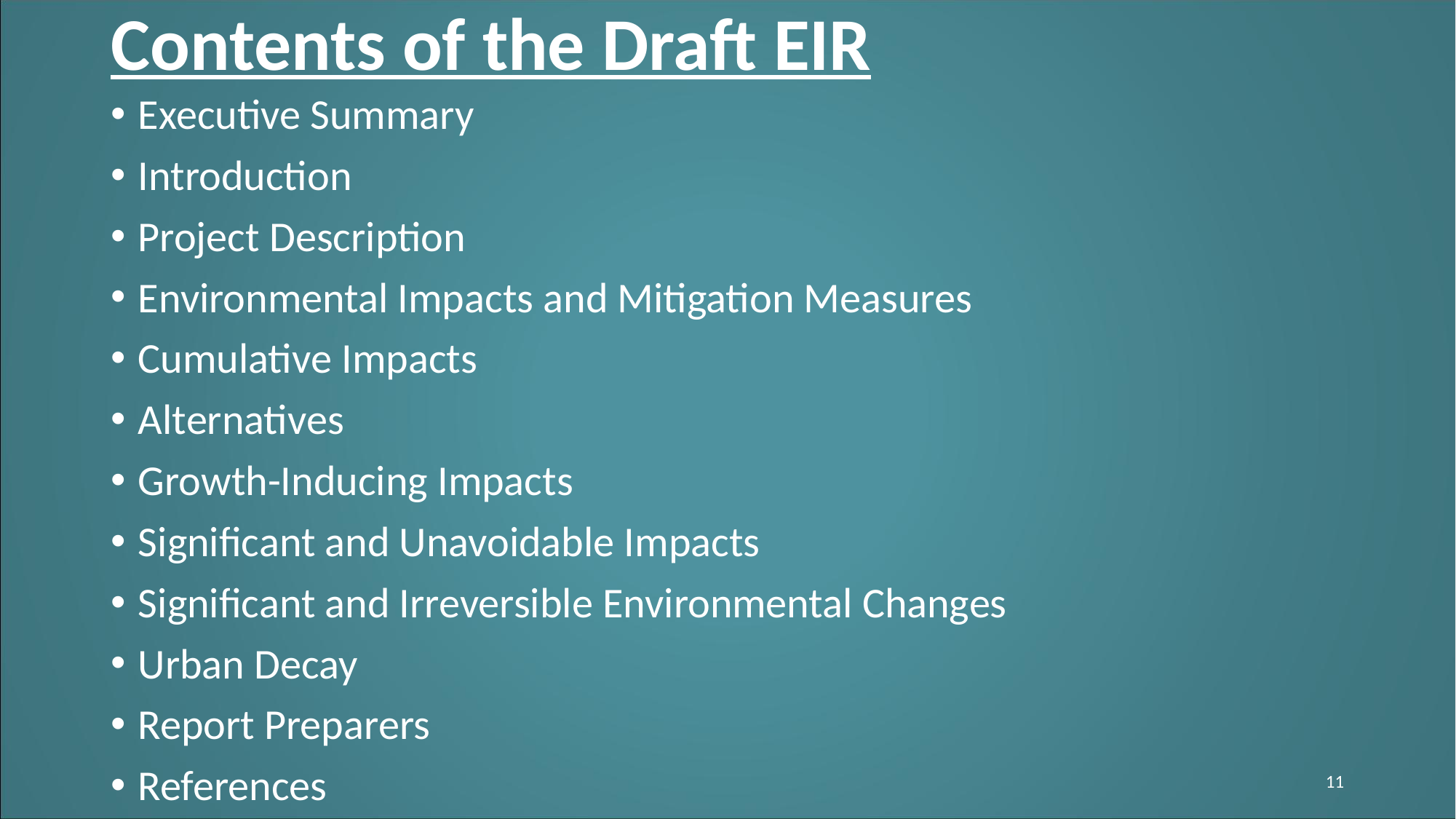

# Contents of the Draft EIR
Executive Summary
Introduction
Project Description
Environmental Impacts and Mitigation Measures
Cumulative Impacts
Alternatives
Growth-Inducing Impacts
Significant and Unavoidable Impacts
Significant and Irreversible Environmental Changes
Urban Decay
Report Preparers
References

11